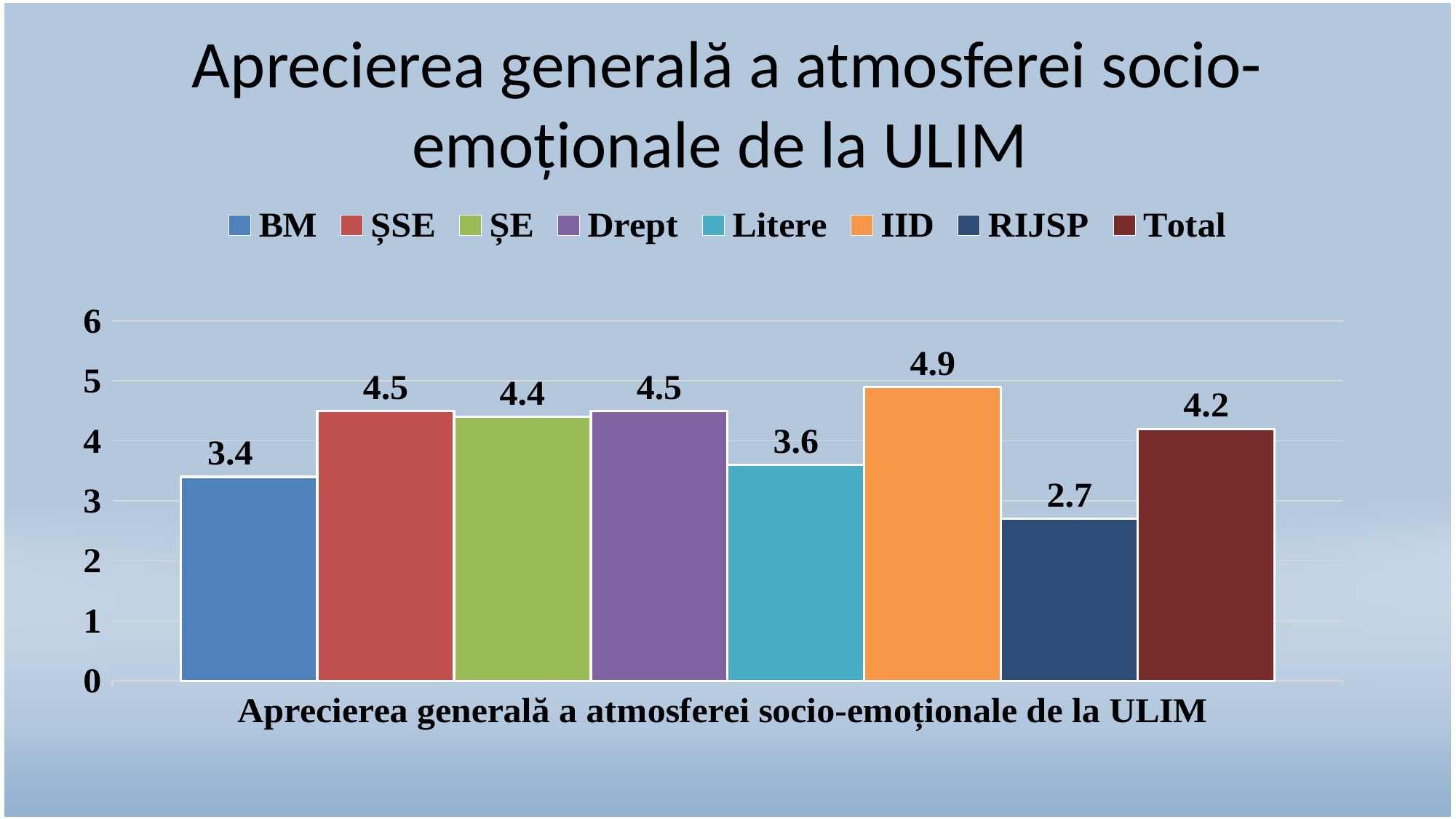

# Aprecierea generală a atmosferei socio-emoționale de la ULIM

### Chart

| Category | BM | ȘSE | ȘE | Drept | Litere | IID | RIJSP | Total |
|---|---|---|---|---|---|---|---|---|
| Aprecierea generală a atmosferei socio-emoționale de la ULIM  | 3.4 | 4.5 | 4.4 | 4.5 | 3.6 | 4.9 | 2.7 | 4.2 |